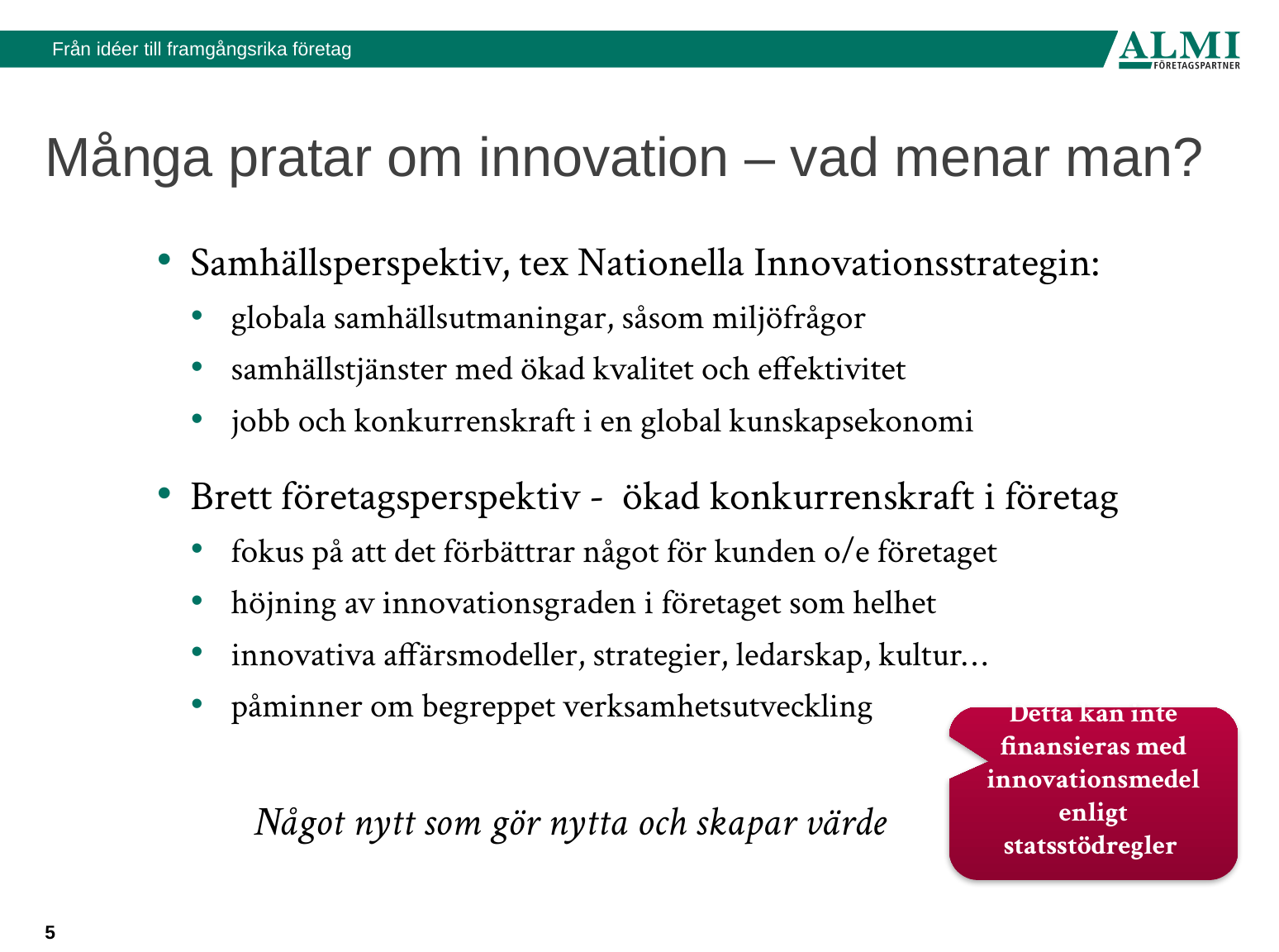

# Många pratar om innovation – vad menar man?
Samhällsperspektiv, tex Nationella Innovationsstrategin:
globala samhällsutmaningar, såsom miljöfrågor
samhällstjänster med ökad kvalitet och effektivitet
jobb och konkurrenskraft i en global kunskapsekonomi
Brett företagsperspektiv -  ökad konkurrenskraft i företag
fokus på att det förbättrar något för kunden o/e företaget
höjning av innovationsgraden i företaget som helhet
innovativa affärsmodeller, strategier, ledarskap, kultur…
påminner om begreppet verksamhetsutveckling

Detta kan inte finansieras med innovationsmedel enligt statsstödregler

Något nytt som gör nytta och skapar värde
5